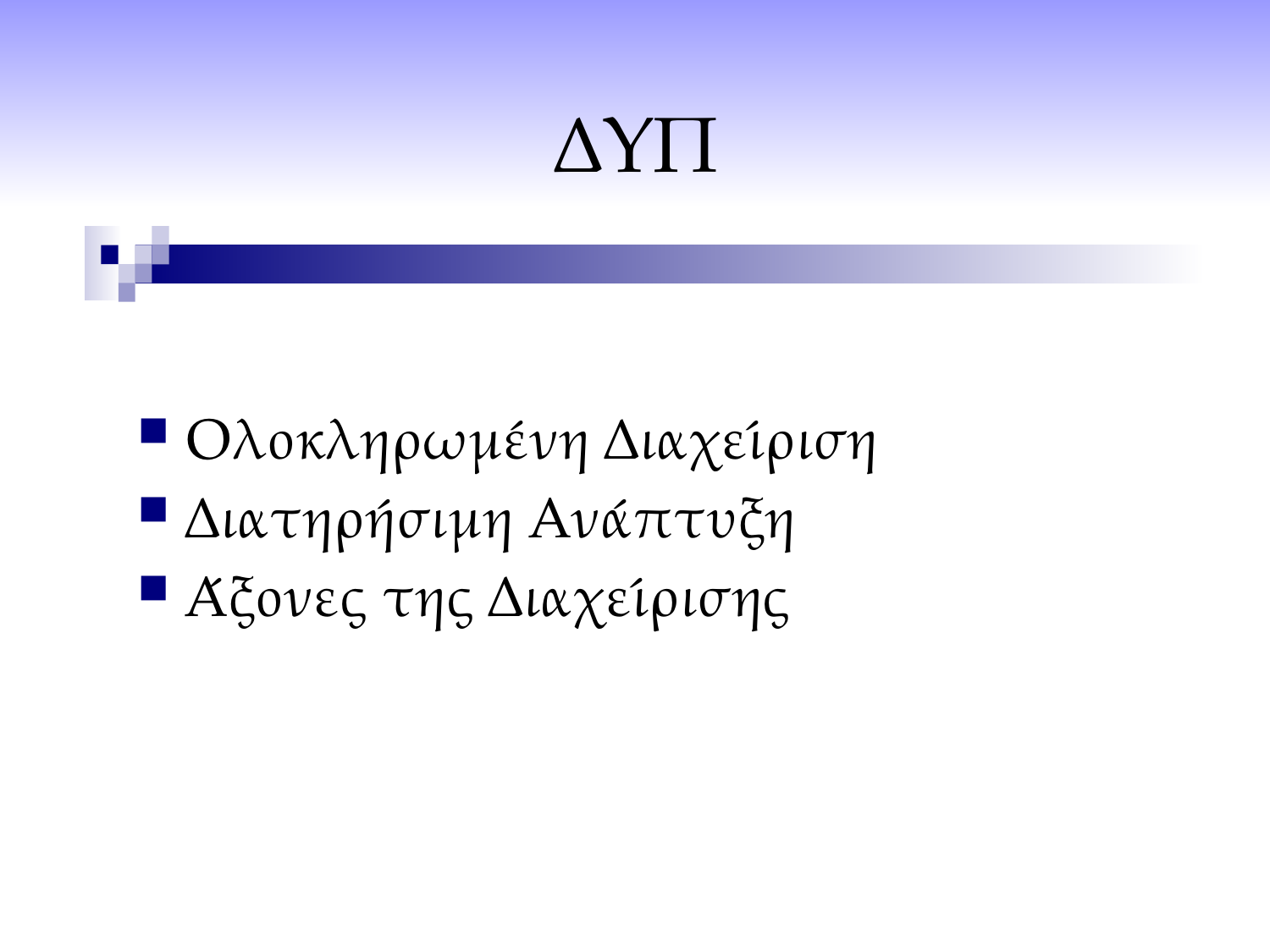

# ΔΥΠ
Ολοκληρωμένη Διαχείριση
Διατηρήσιμη Ανάπτυξη
Άξονες της Διαχείρισης